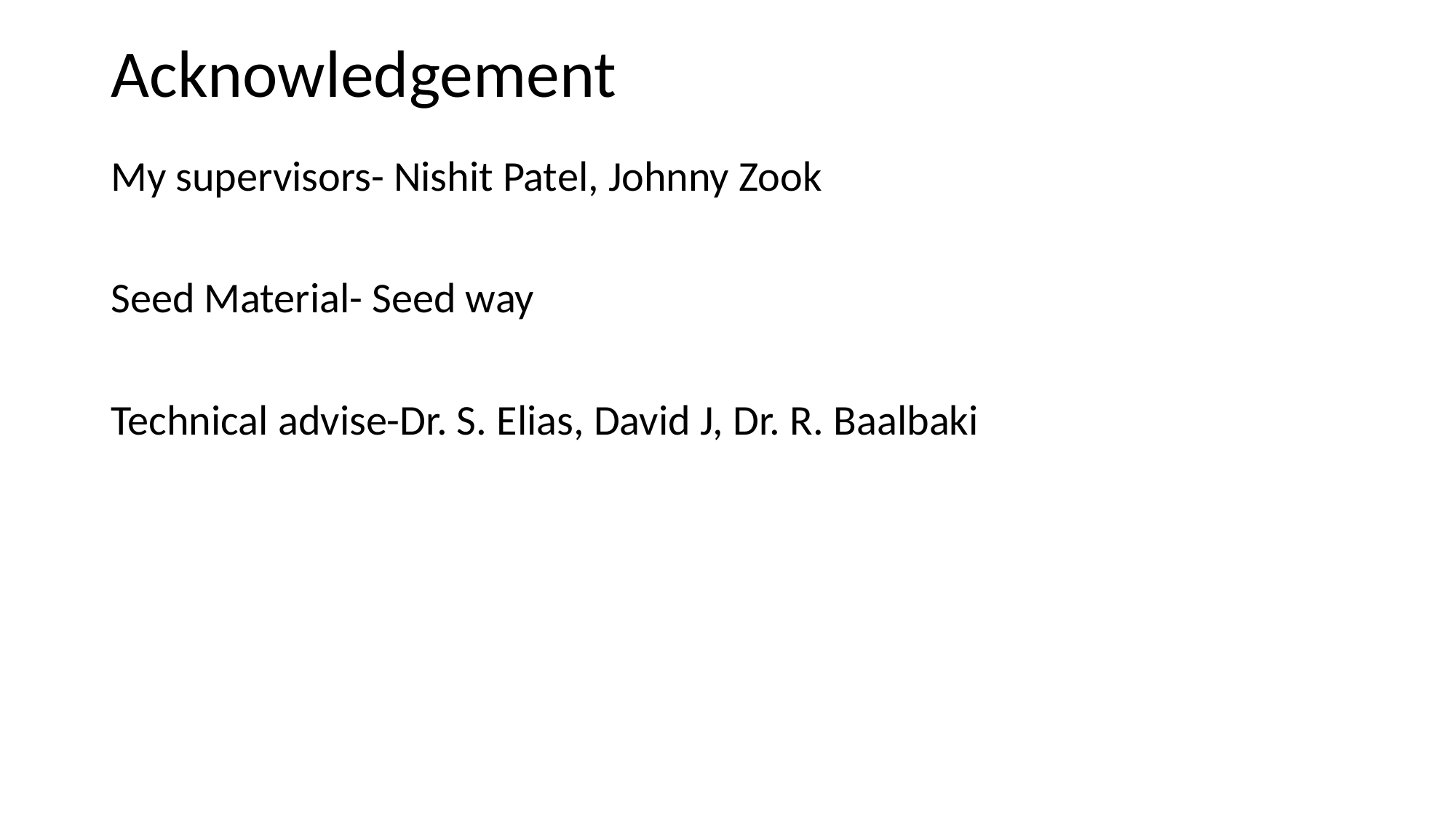

# Acknowledgement
My supervisors- Nishit Patel, Johnny Zook

Seed Material- Seed way

Technical advise-Dr. S. Elias, David J, Dr. R. Baalbaki